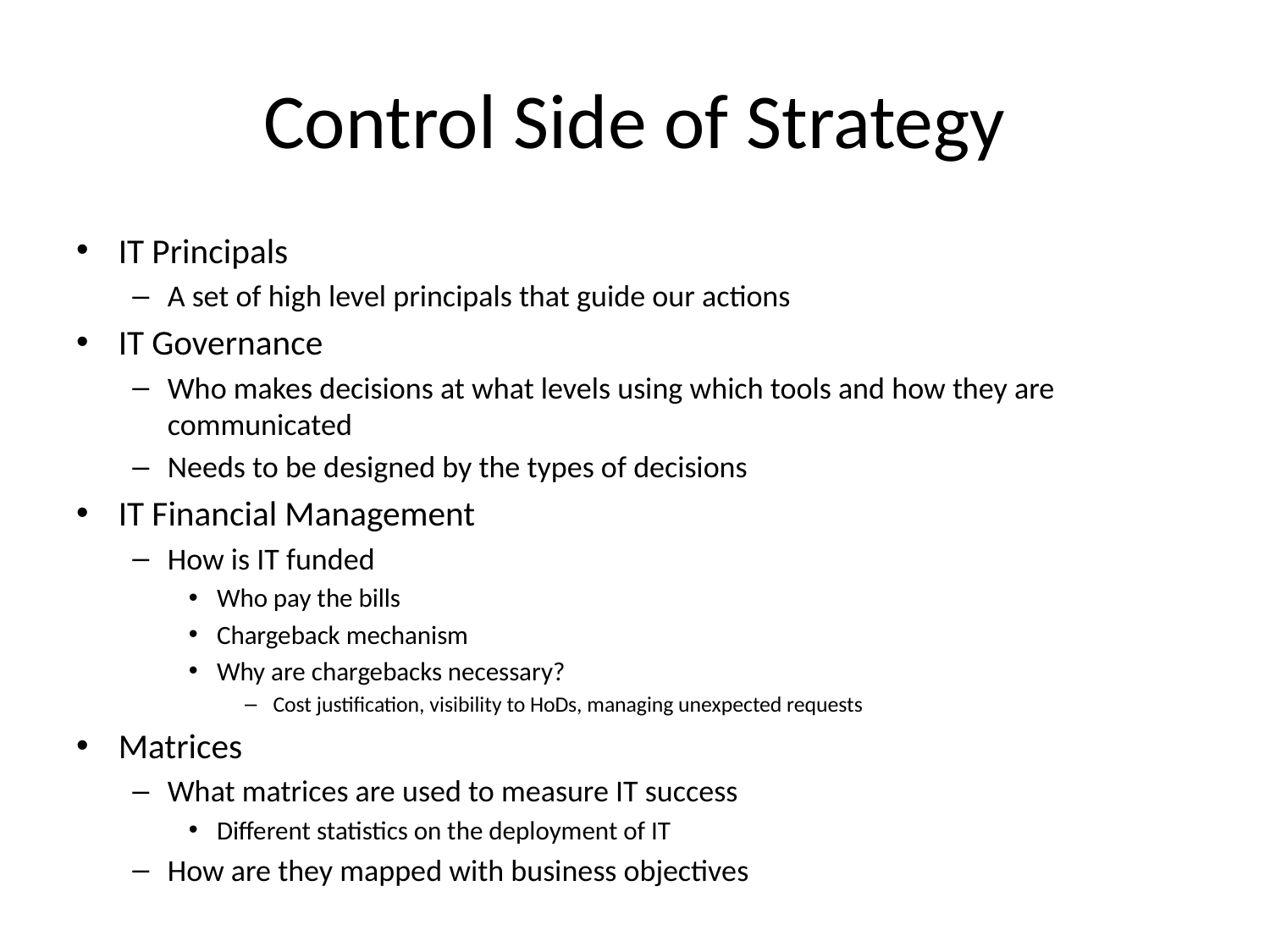

# Control Side of Strategy
IT Principals
A set of high level principals that guide our actions
IT Governance
Who makes decisions at what levels using which tools and how they are communicated
Needs to be designed by the types of decisions
IT Financial Management
How is IT funded
Who pay the bills
Chargeback mechanism
Why are chargebacks necessary?
Cost justification, visibility to HoDs, managing unexpected requests
Matrices
What matrices are used to measure IT success
Different statistics on the deployment of IT
How are they mapped with business objectives